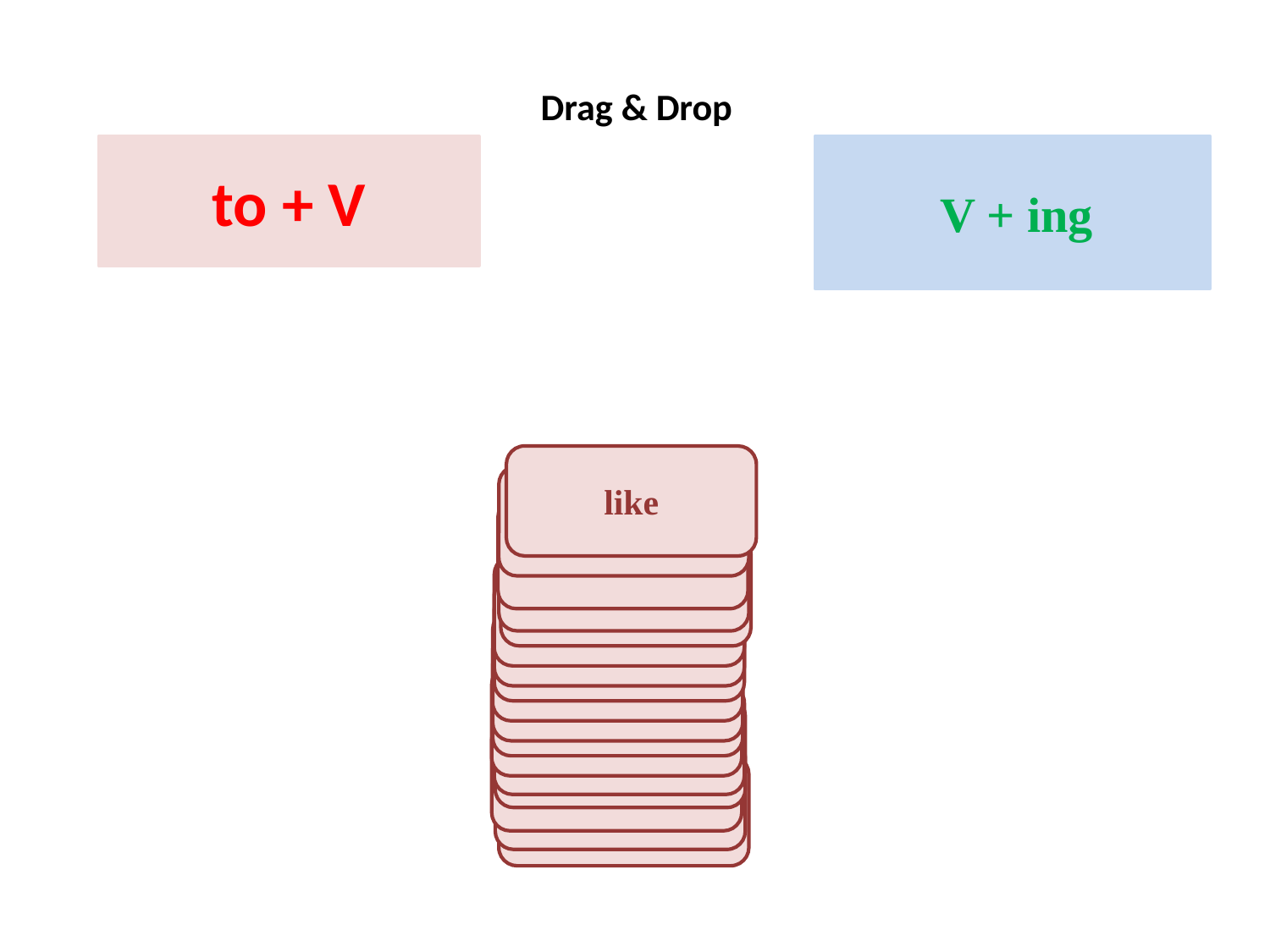

# Drag & Drop
to + V
 V + ing
like
love
 hate
would prefer
avoid
deny
enjoy
fancy
agree
hope

would like
would love
would hate
prefer
want
decide
plan